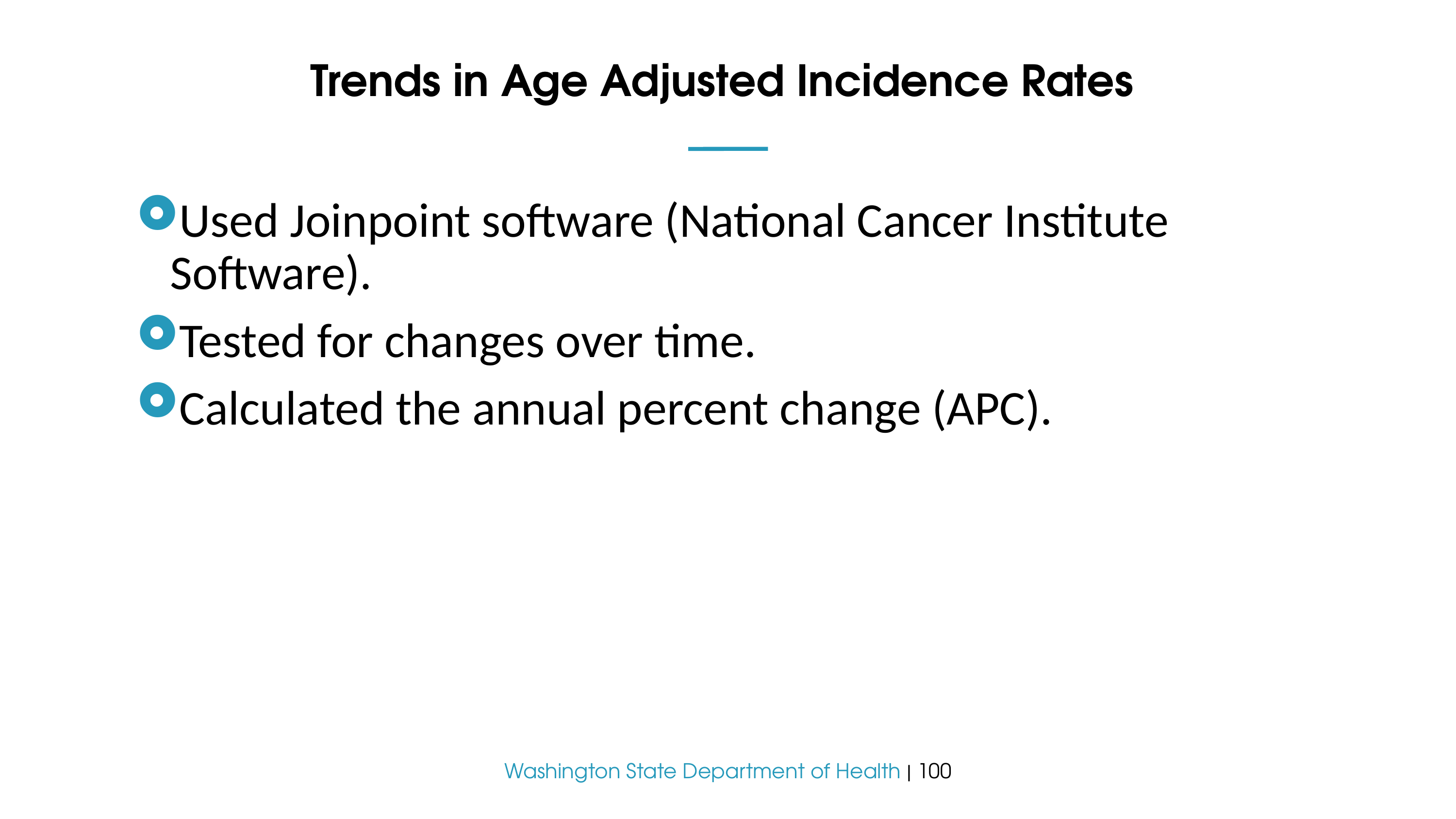

# Trends in Age Adjusted Incidence Rates
Used Joinpoint software (National Cancer Institute Software).
Tested for changes over time.
Calculated the annual percent change (APC).